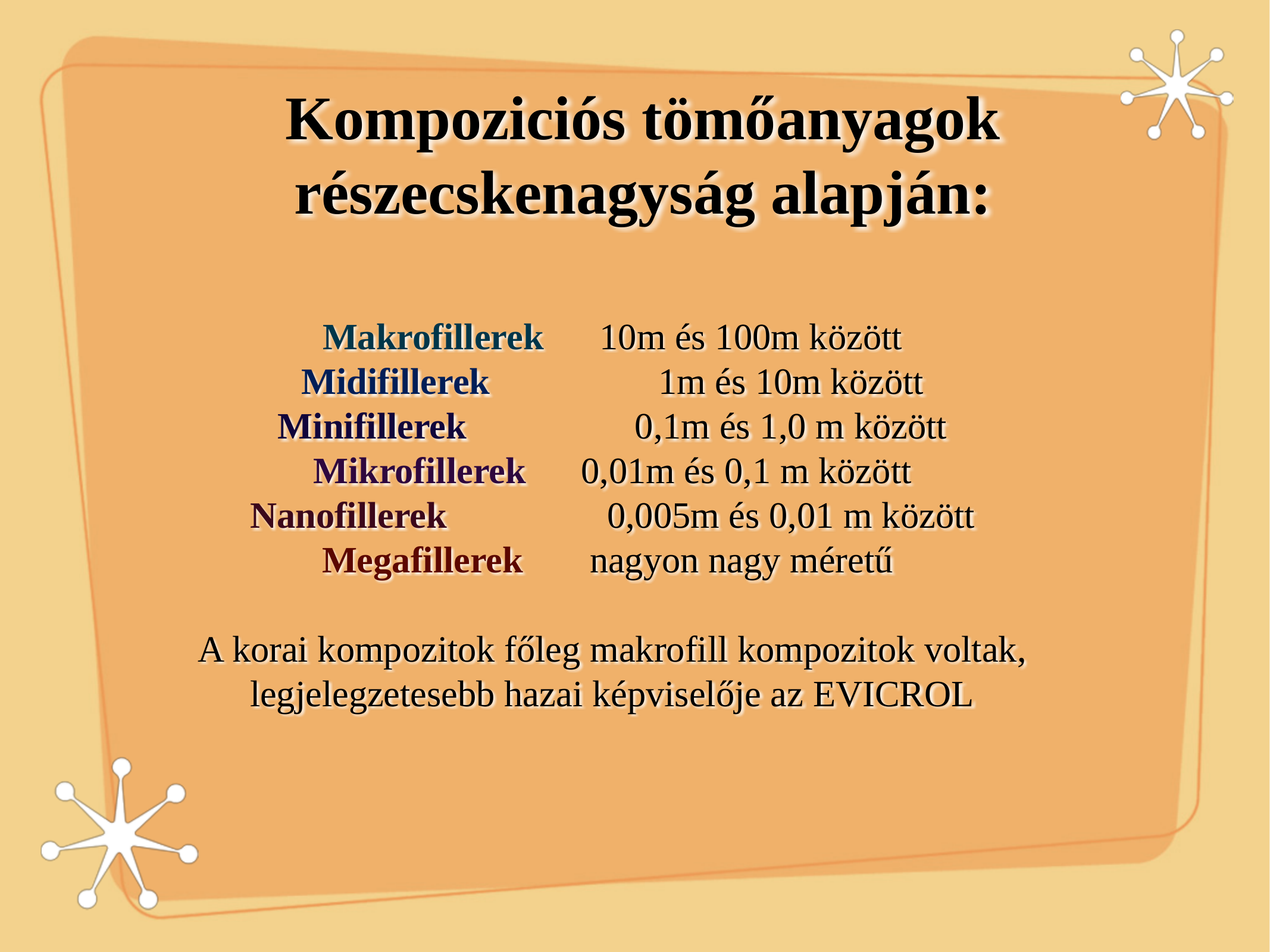

# Kompoziciós tömőanyagok részecskenagyság alapján:
Makrofillerek	 10m és 100m között
Midifillerek		1m és 10m között
Minifillerek		0,1m és 1,0 m között
Mikrofillerek	0,01m és 0,1 m között
Nanofillerek		0,005m és 0,01 m között
Megafillerek	nagyon nagy méretű

A korai kompozitok főleg makrofill kompozitok voltak, legjelegzetesebb hazai képviselője az EVICROL